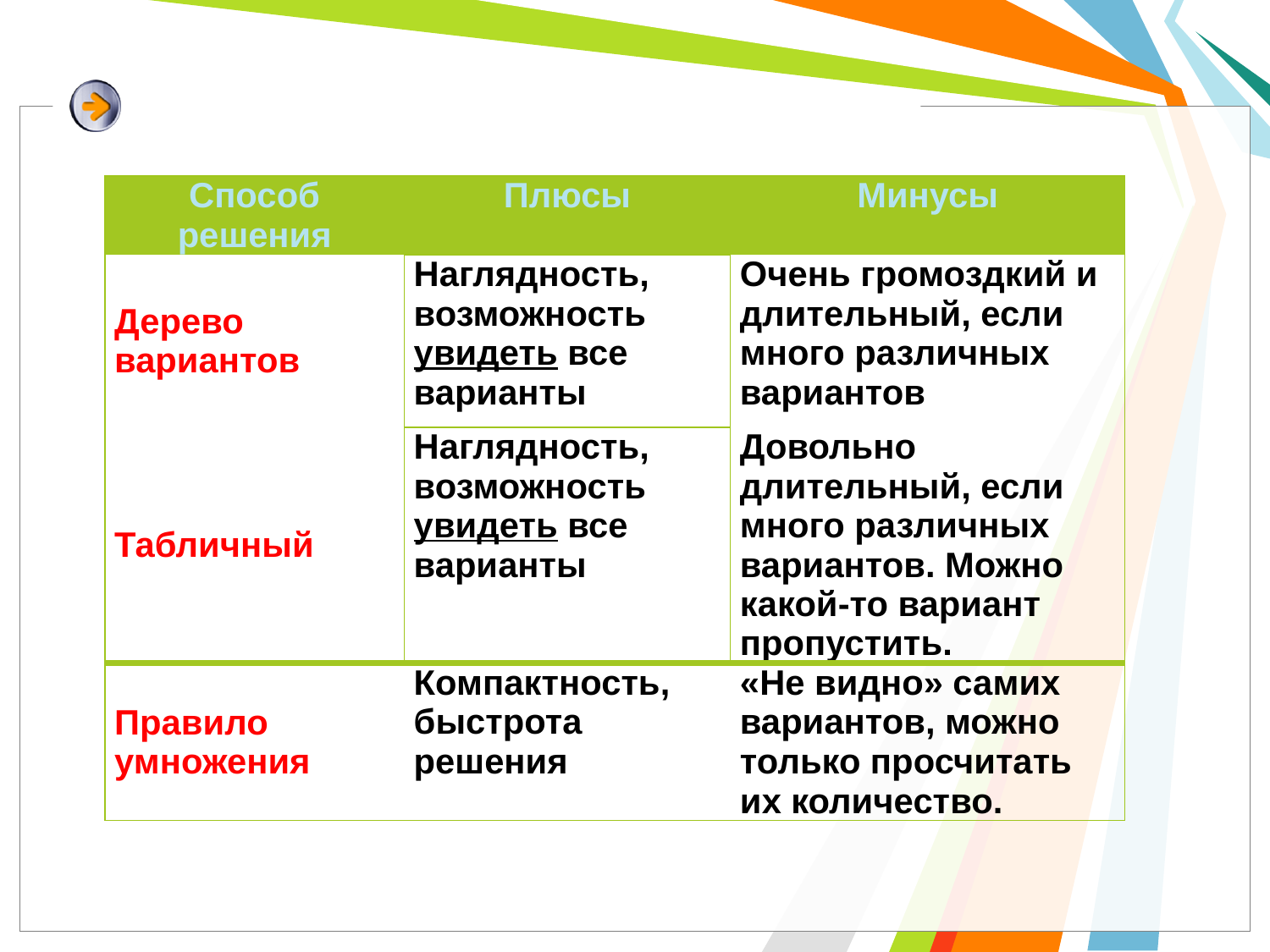

| Способ решения | Плюсы | Минусы |
| --- | --- | --- |
| Дерево вариантов | Наглядность, возможность увидеть все варианты | Очень громоздкий и длительный, если много различных вариантов |
| Табличный | Наглядность, возможность увидеть все варианты | Довольно длительный, если много различных вариантов. Можно какой-то вариант пропустить. |
| Правило умножения | Компактность, быстрота решения | «Не видно» самих вариантов, можно только просчитать их количество. |